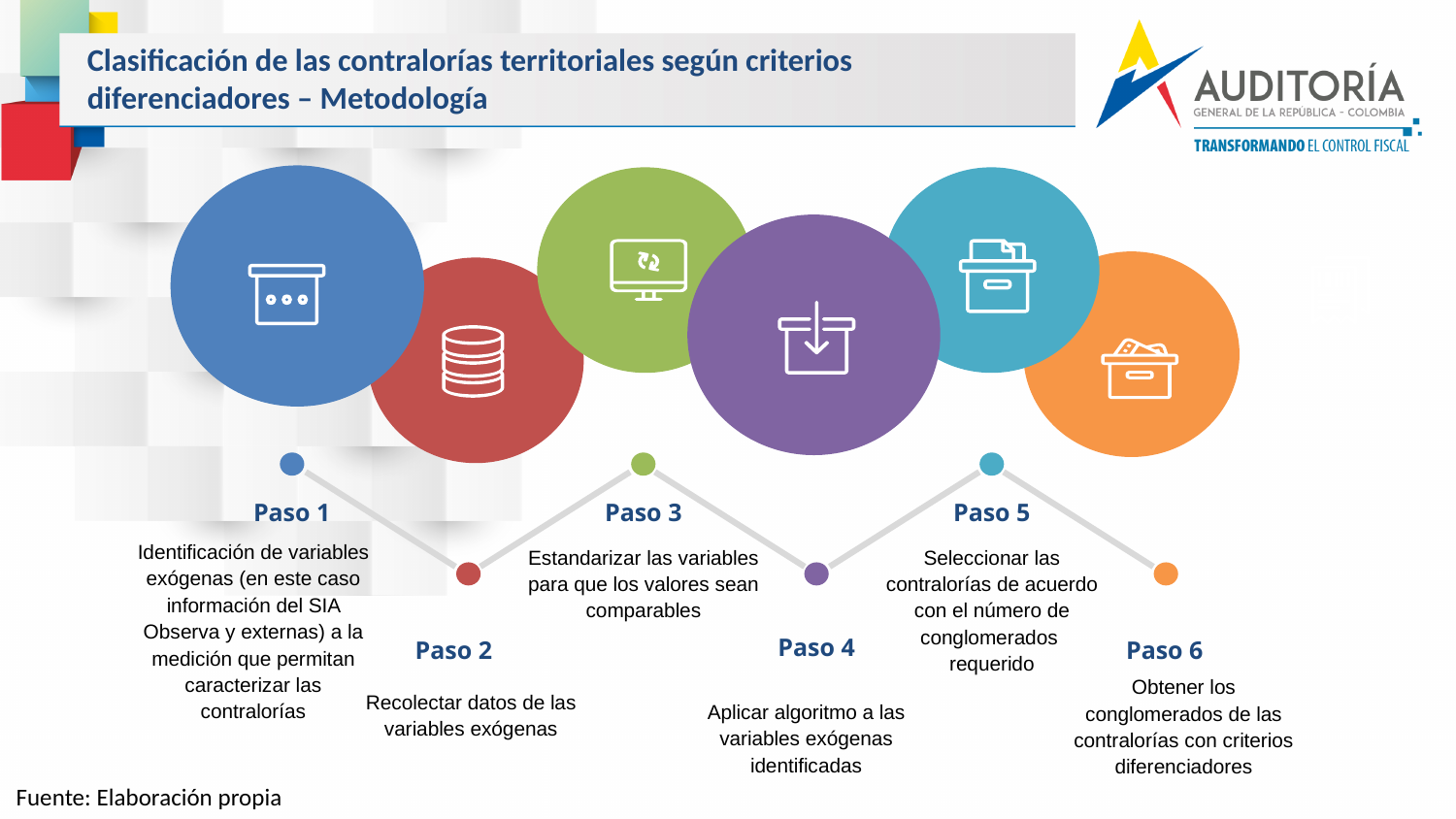

Clasificación de las contralorías territoriales según criterios diferenciadores – Metodología

Paso 1
Paso 3
Paso 5
Identificación de variables exógenas (en este caso información del SIA Observa y externas) a la medición que permitan caracterizar las contralorías
Estandarizar las variables para que los valores sean comparables
Seleccionar las contralorías de acuerdo con el número de conglomerados
requerido

Paso 4
Paso 2
Paso 6
Obtener los conglomerados de las contralorías con criterios diferenciadores
Recolectar datos de las variables exógenas
Aplicar algoritmo a las variables exógenas identificadas
Fuente: Elaboración propia